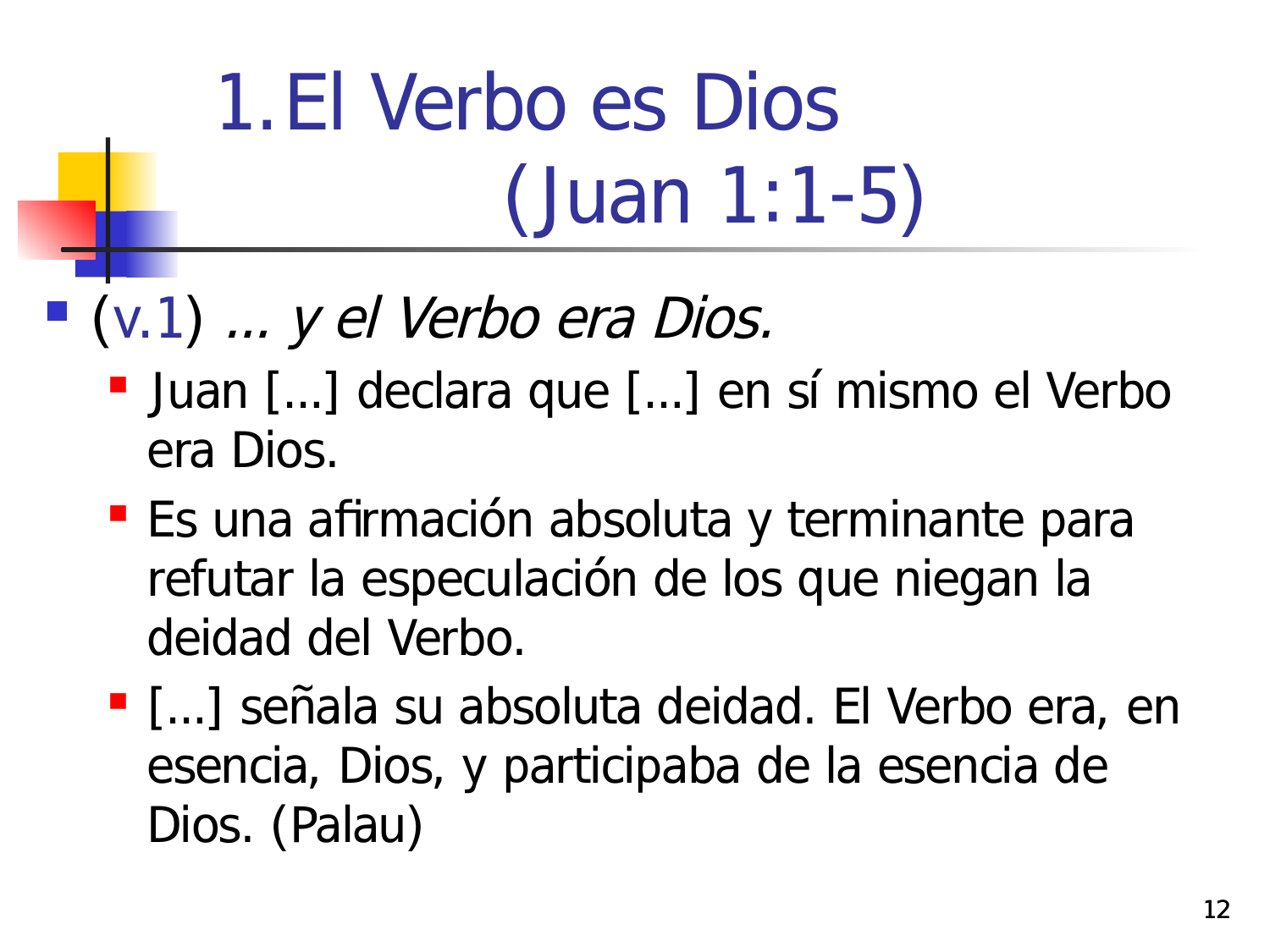

# El Verbo es Dios                        (Juan 1:1-5)
(v.1) … y el Verbo era Dios.
Juan […] declara que […] en sí mismo el Verbo era Dios.
Es una afirmación absoluta y terminante para refutar la especulación de los que niegan la deidad del Verbo.
[…] señala su absoluta deidad. El Verbo era, en esencia, Dios, y participaba de la esencia de Dios. (Palau)

12
12